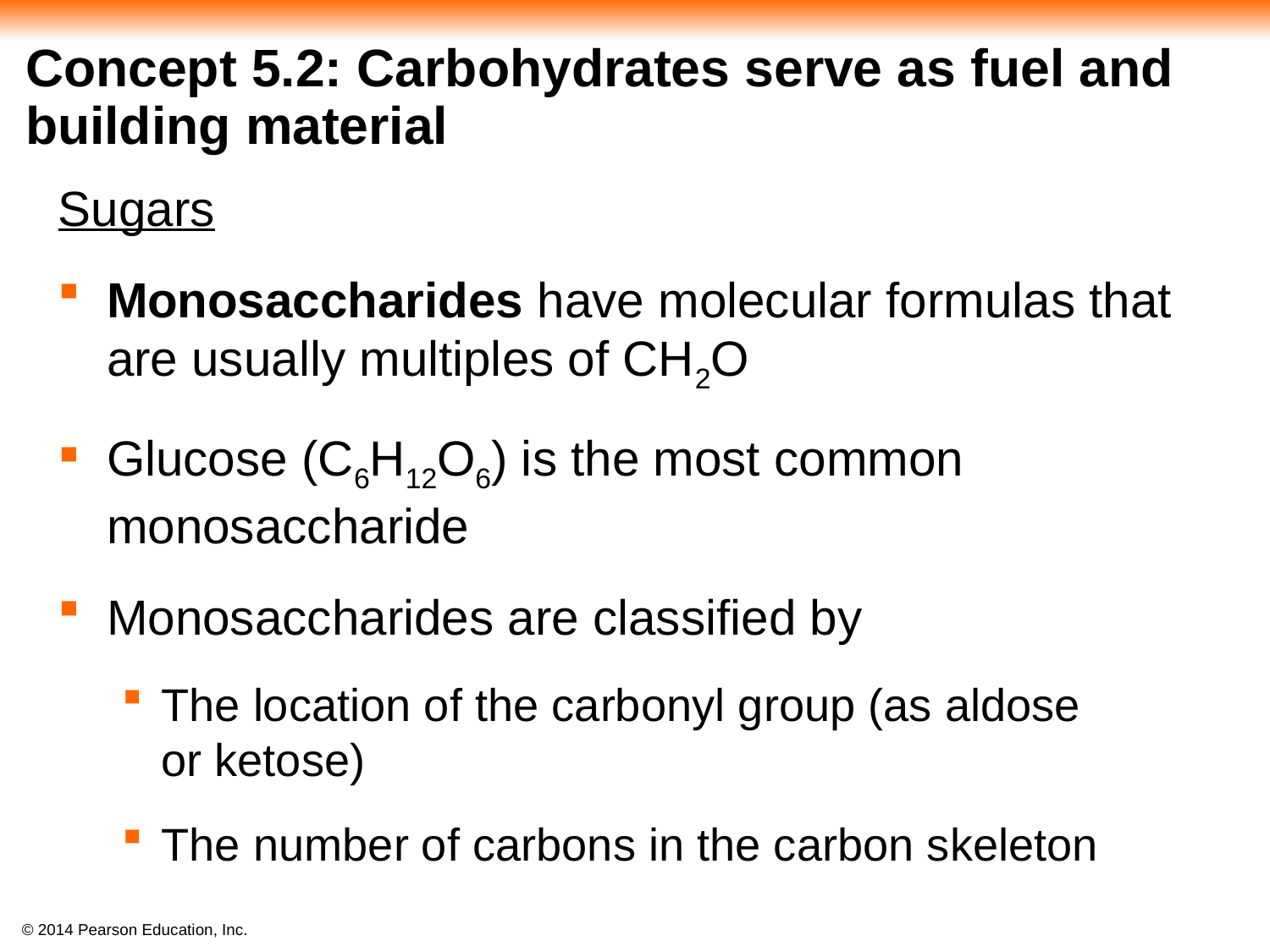

# Concept 5.2: Carbohydrates serve as fuel and building material
Sugars
Monosaccharides have molecular formulas that are usually multiples of CH2O
Glucose (C6H12O6) is the most common monosaccharide
Monosaccharides are classified by
The location of the carbonyl group (as aldose
or ketose)
The number of carbons in the carbon skeleton